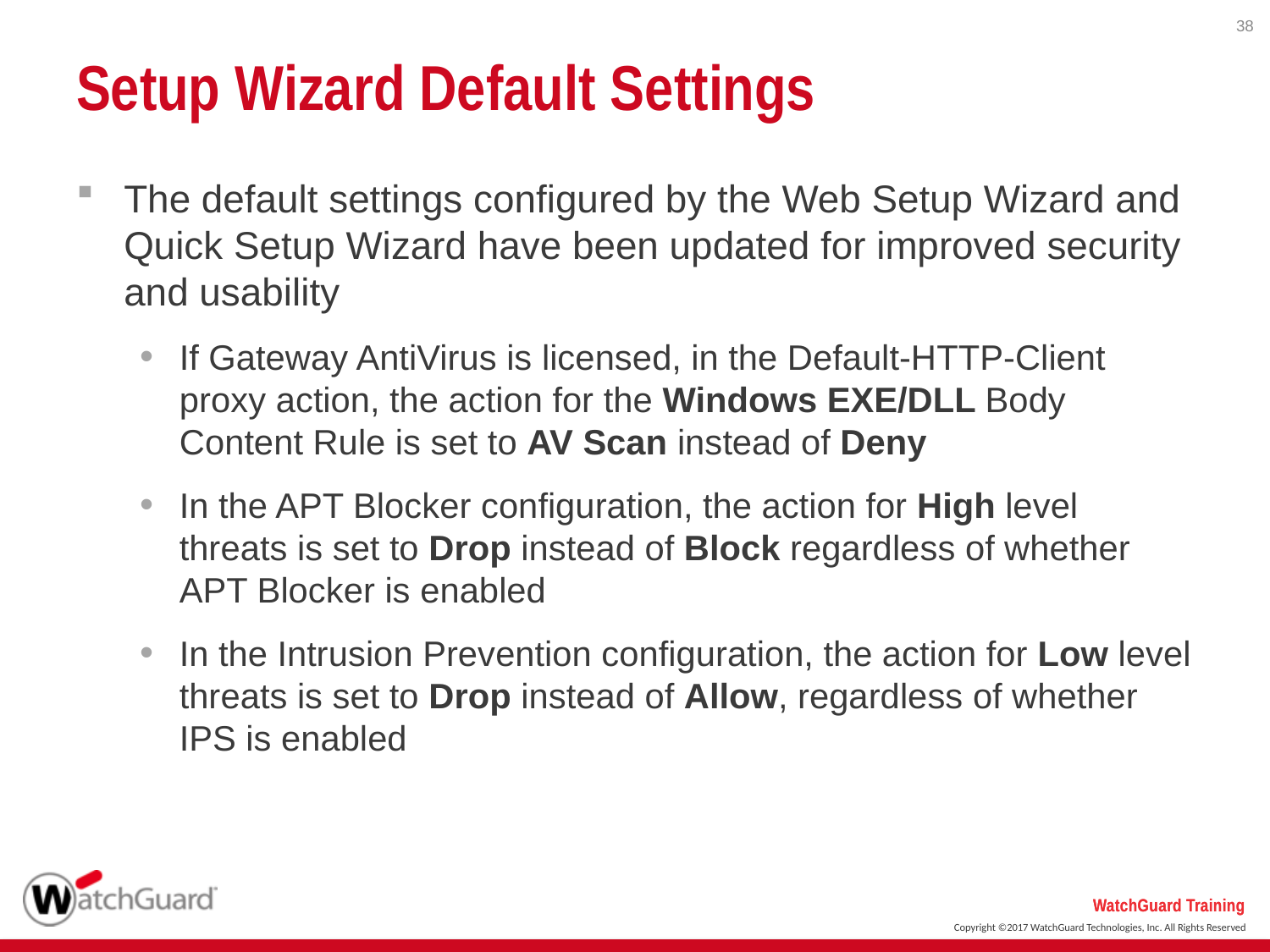

38
# Setup Wizard Default Settings
The default settings configured by the Web Setup Wizard and Quick Setup Wizard have been updated for improved security and usability
If Gateway AntiVirus is licensed, in the Default-HTTP-Client proxy action, the action for the Windows EXE/DLL Body Content Rule is set to AV Scan instead of Deny
In the APT Blocker configuration, the action for High level threats is set to Drop instead of Block regardless of whether APT Blocker is enabled
In the Intrusion Prevention configuration, the action for Low level threats is set to Drop instead of Allow, regardless of whether IPS is enabled